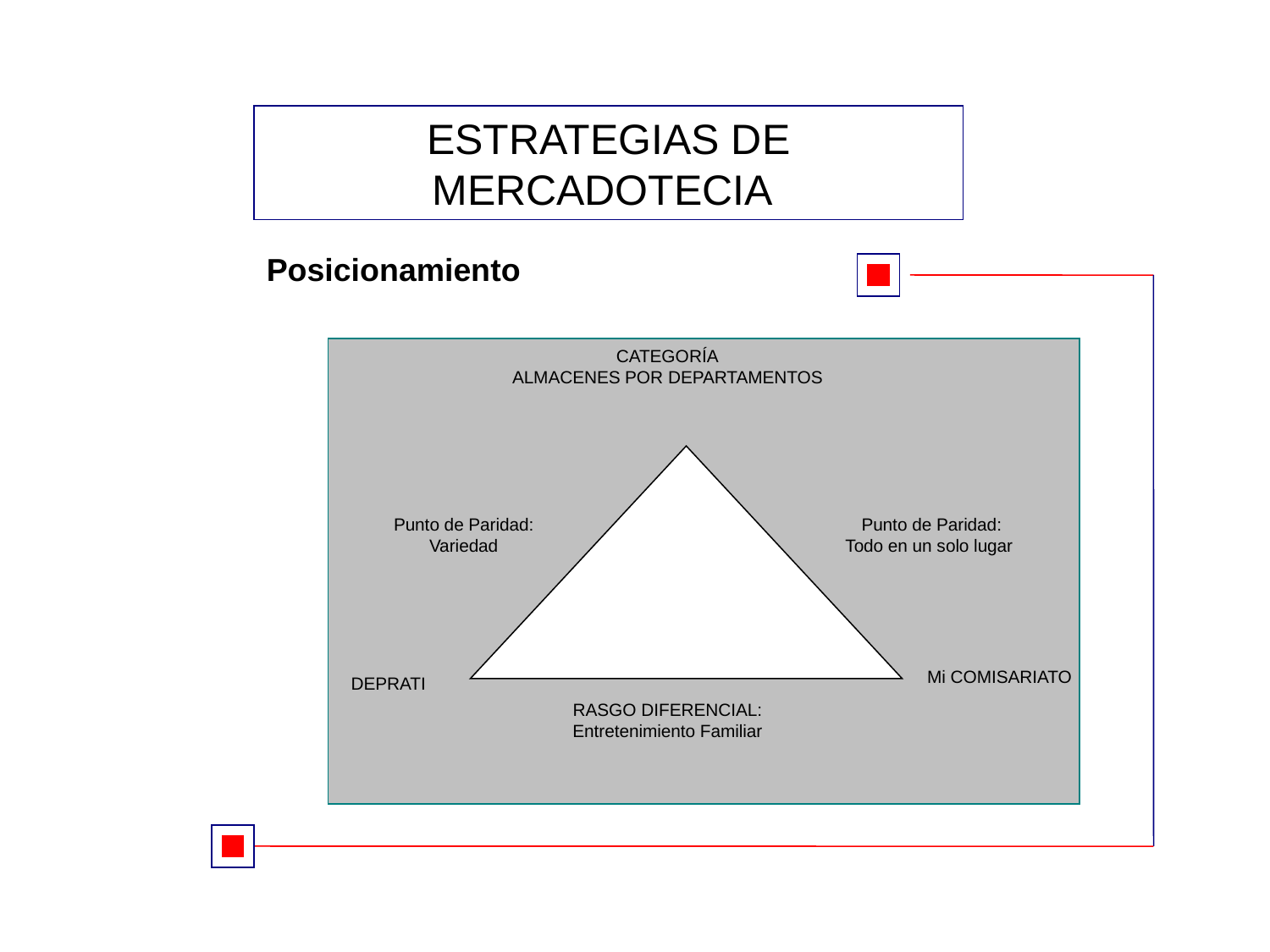

ESTRATEGIAS DE MERCADOTECIA
Posicionamiento

CATEGORÍA
ALMACENES POR DEPARTAMENTOS

Punto de Paridad:
Variedad
Punto de Paridad:
Todo en un solo lugar
Mi COMISARIATO
RASGO DIFERENCIAL:
Entretenimiento Familiar
DEPRATI